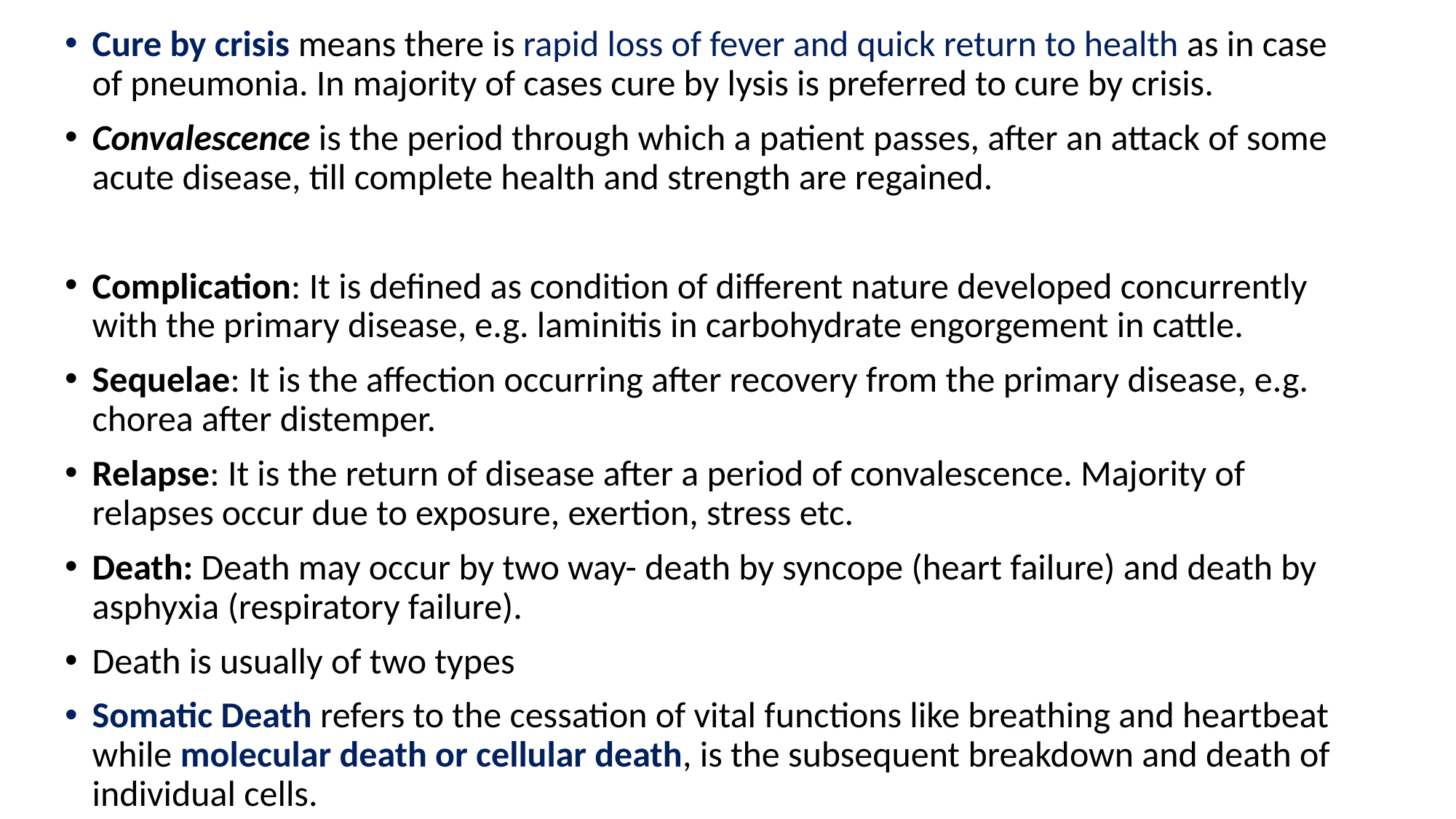

Cure by crisis means there is rapid loss of fever and quick return to health as in case of pneumonia. In majority of cases cure by lysis is preferred to cure by crisis.
Convalescence is the period through which a patient passes, after an attack of some acute disease, till complete health and strength are regained.

Complication: It is defined as condition of different nature developed concurrently with the primary disease, e.g. laminitis in carbohydrate engorgement in cattle.
Sequelae: It is the affection occurring after recovery from the primary disease, e.g. chorea after distemper.
Relapse: It is the return of disease after a period of convalescence. Majority of relapses occur due to exposure, exertion, stress etc.
Death: Death may occur by two way- death by syncope (heart failure) and death by asphyxia (respiratory failure).
Death is usually of two types
Somatic Death refers to the cessation of vital functions like breathing and heartbeat while molecular death or cellular death, is the subsequent breakdown and death of individual cells.